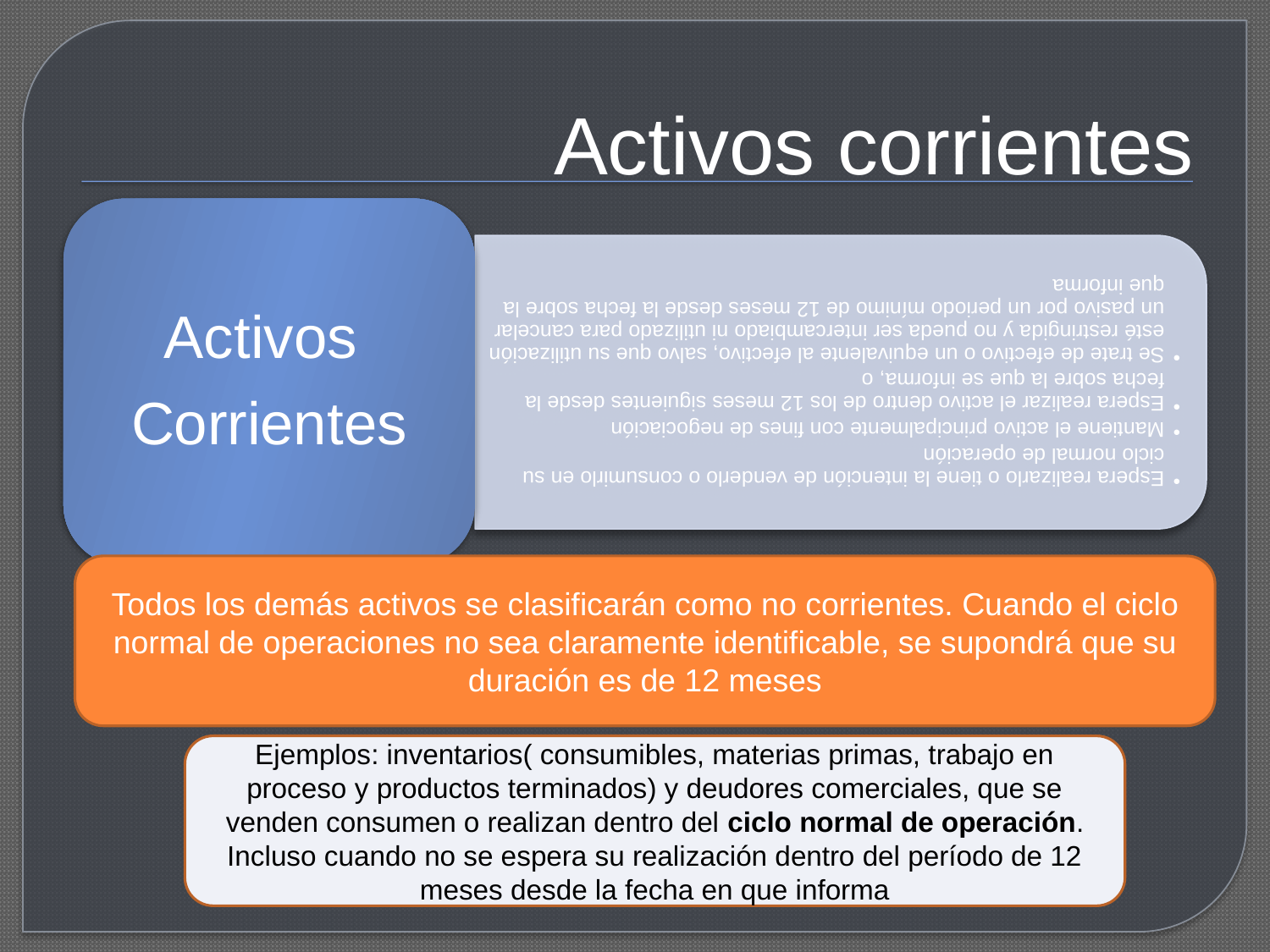

# Activos corrientes
Espera realizarlo o tiene la intención de venderlo o consumirlo en su ciclo normal de operación
Mantiene el activo principalmente con fines de negociación
Espera realizar el activo dentro de los 12 meses siguientes desde la fecha sobre la que se informa, o
Se trate de efectivo o un equivalente al efectivo, salvo que su utilización esté restringida y no pueda ser intercambiado ni utilizado para cancelar un pasivo por un periodo mínimo de 12 meses desde la fecha sobre la que informa
Activos
Corrientes
Todos los demás activos se clasificarán como no corrientes. Cuando el ciclo normal de operaciones no sea claramente identificable, se supondrá que su duración es de 12 meses
Ejemplos: inventarios( consumibles, materias primas, trabajo en proceso y productos terminados) y deudores comerciales, que se venden consumen o realizan dentro del ciclo normal de operación. Incluso cuando no se espera su realización dentro del período de 12 meses desde la fecha en que informa